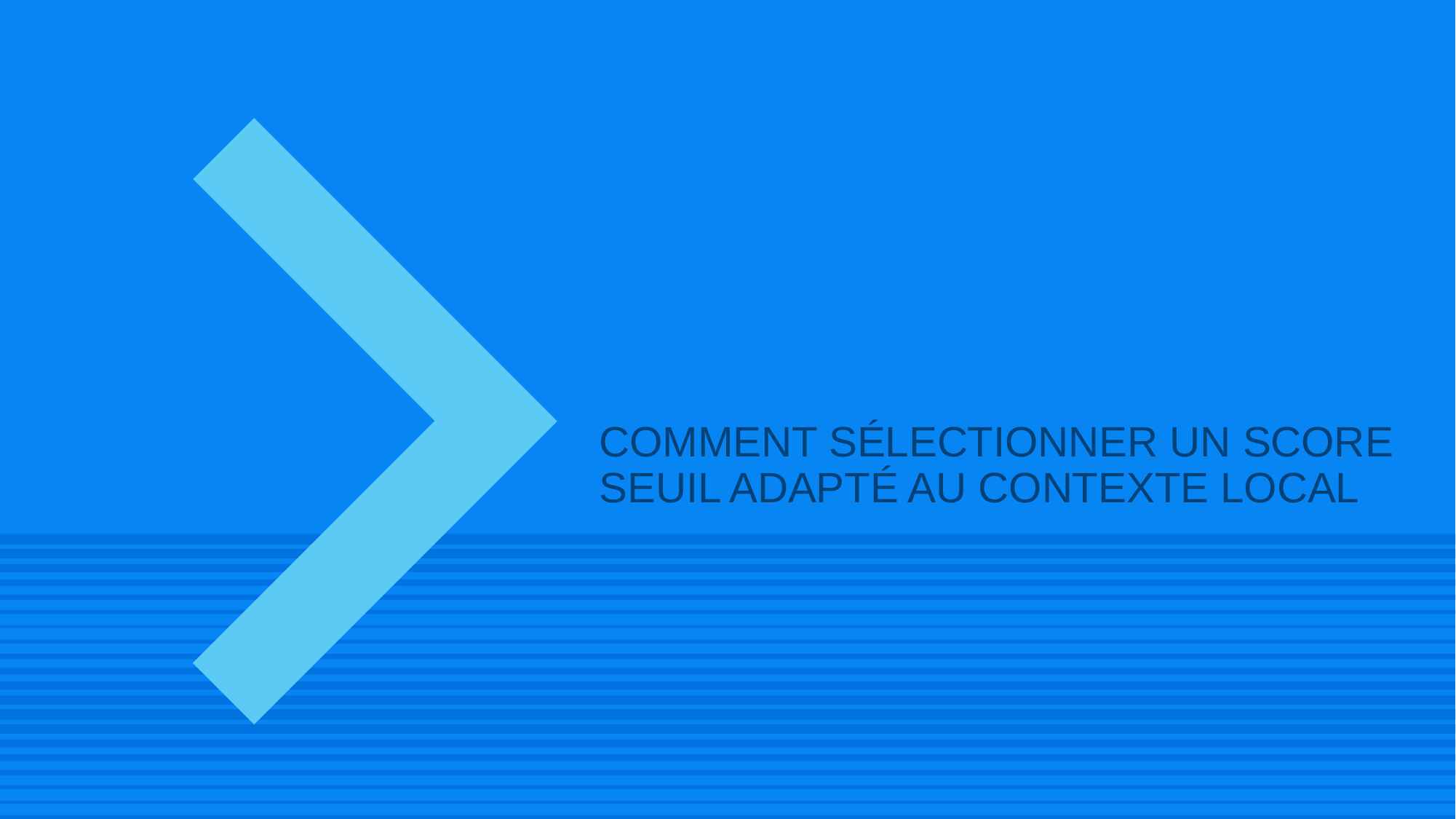

# COMMENT SÉLECTIONNER UN SCORE SEUIL ADAPTÉ AU CONTEXTE LOCAL